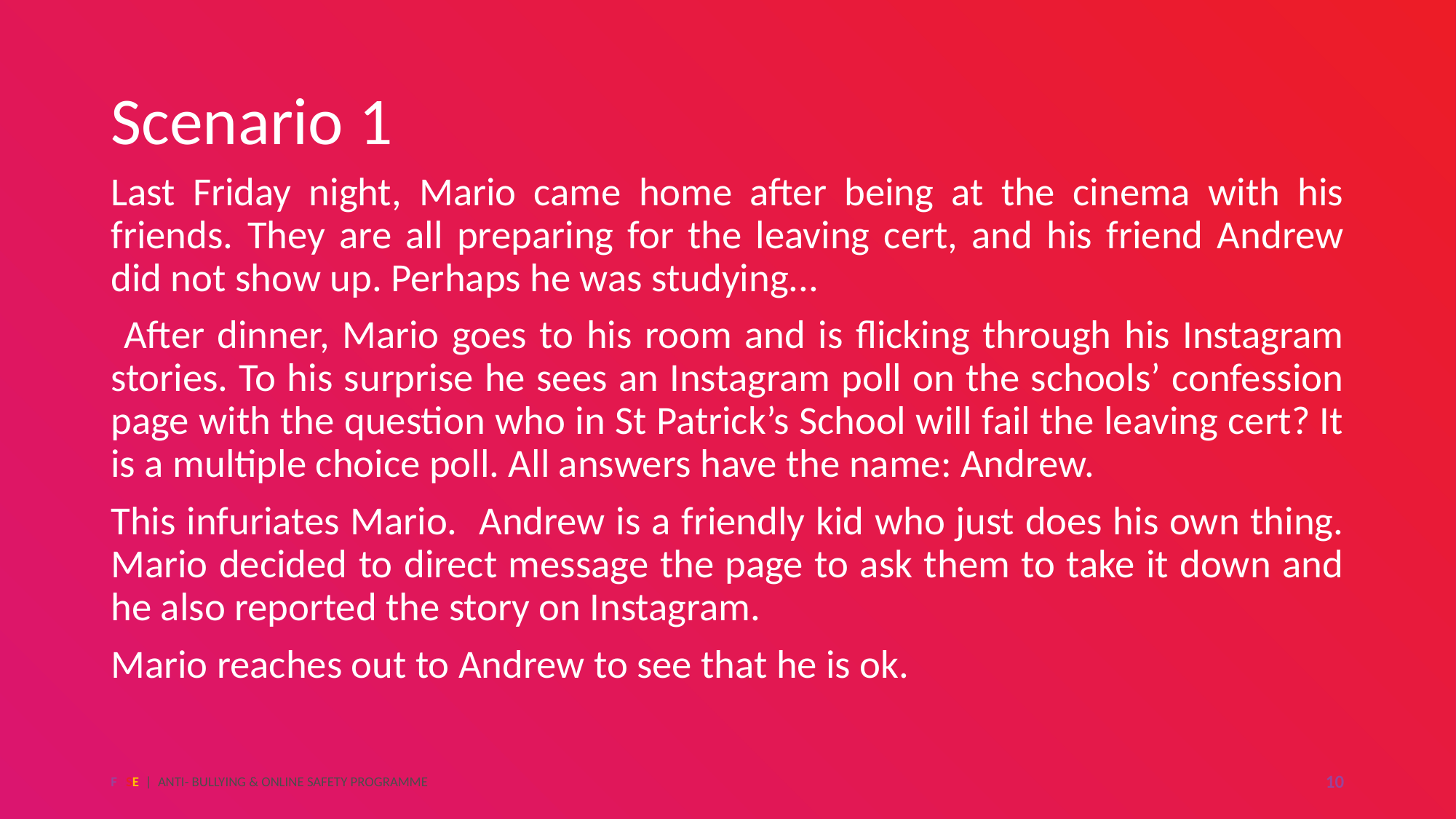

# Scenario 1
Last Friday night, Mario came home after being at the cinema with his friends. They are all preparing for the leaving cert, and his friend Andrew did not show up. Perhaps he was studying...
 After dinner, Mario goes to his room and is flicking through his Instagram stories. To his surprise he sees an Instagram poll on the schools’ confession page with the question who in St Patrick’s School will fail the leaving cert? It is a multiple choice poll. All answers have the name: Andrew.
This infuriates Mario.  Andrew is a friendly kid who just does his own thing. Mario decided to direct message the page to ask them to take it down and he also reported the story on Instagram.
Mario reaches out to Andrew to see that he is ok.
FUSE  |  ANTI- BULLYING & ONLINE SAFETY PROGRAMME
10